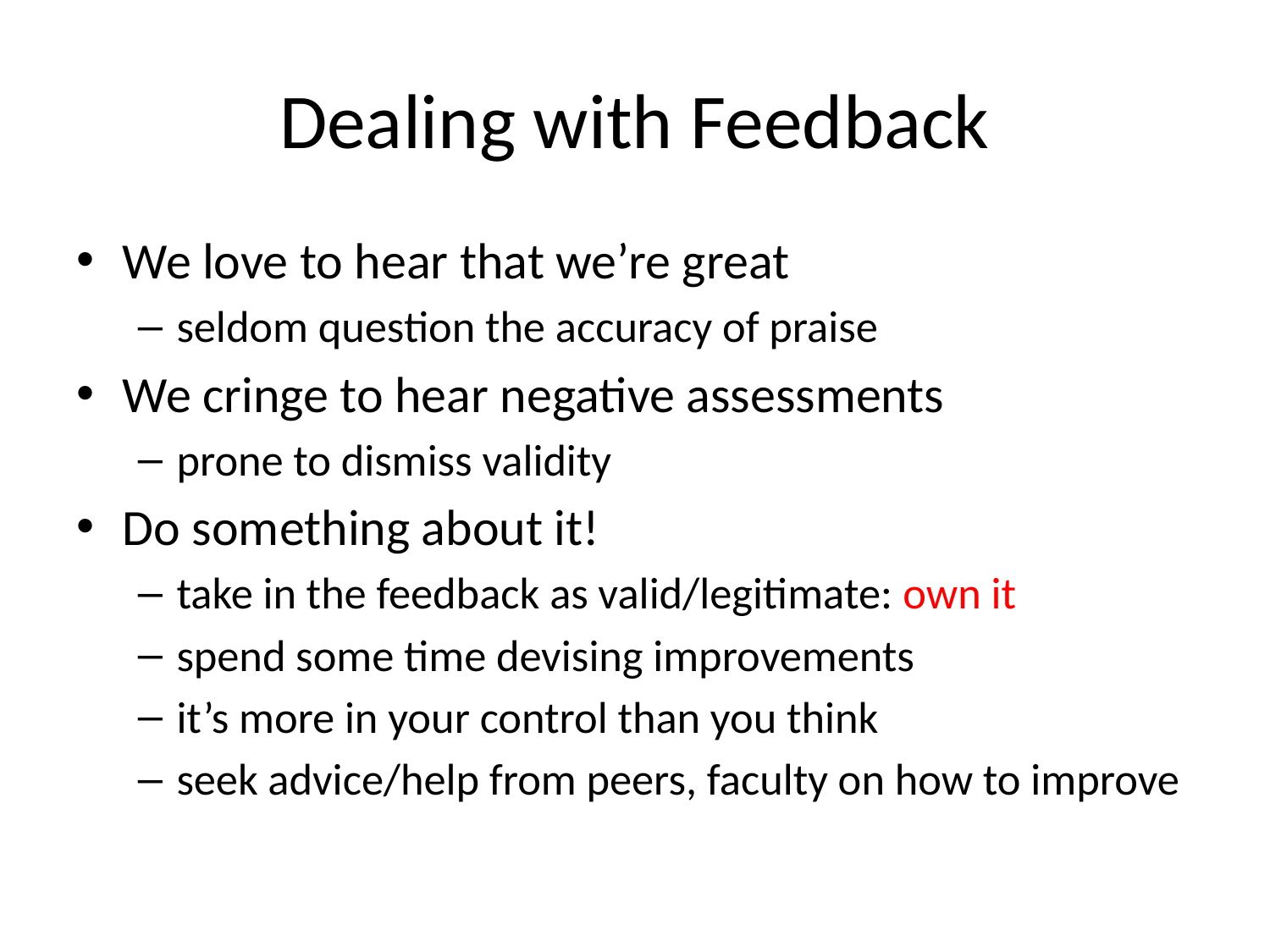

# Dealing with Feedback
We love to hear that we’re great
seldom question the accuracy of praise
We cringe to hear negative assessments
prone to dismiss validity
Do something about it!
take in the feedback as valid/legitimate: own it
spend some time devising improvements
it’s more in your control than you think
seek advice/help from peers, faculty on how to improve